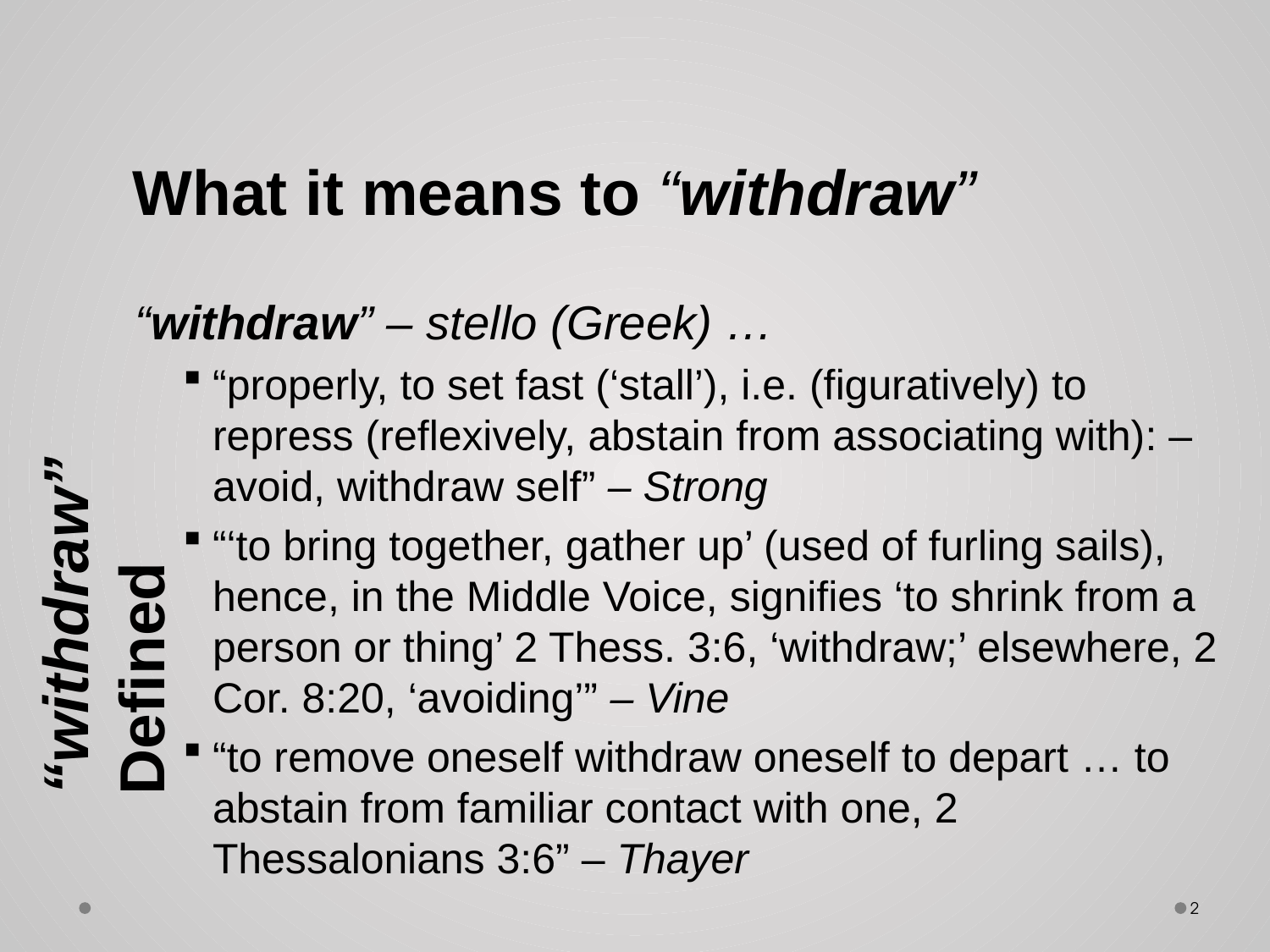

# What it means to “withdraw”
“withdraw” – stello (Greek) …
“properly, to set fast (‘stall’), i.e. (figuratively) to repress (reflexively, abstain from associating with): – avoid, withdraw self” – Strong
“‘to bring together, gather up’ (used of furling sails), hence, in the Middle Voice, signifies ‘to shrink from a person or thing’ 2 Thess. 3:6, ‘withdraw;’ elsewhere, 2 Cor. 8:20, ‘avoiding’” – Vine
“to remove oneself withdraw oneself to depart … to abstain from familiar contact with one, 2 Thessalonians 3:6” – Thayer
“withdraw” Defined
2